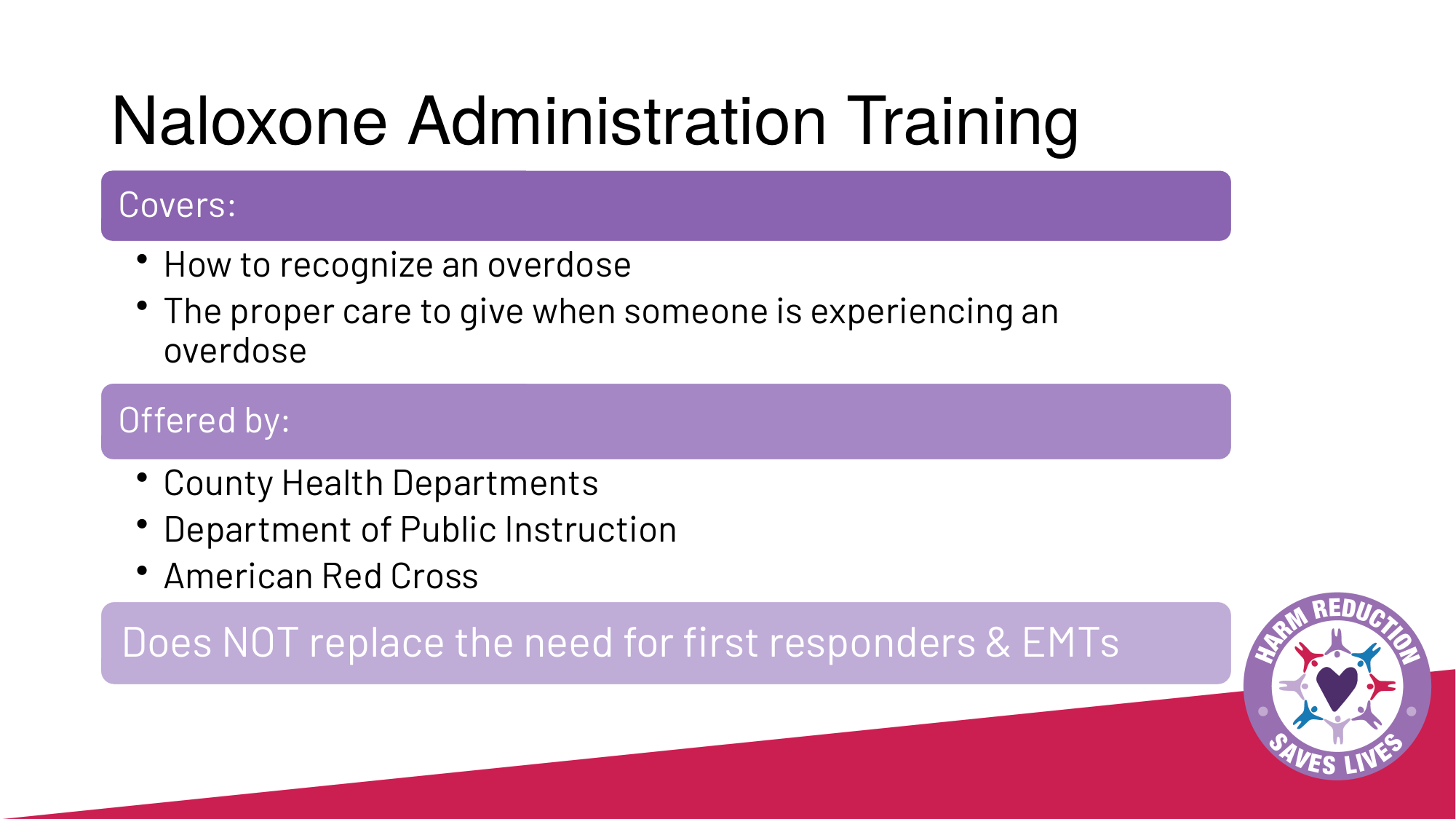

# Naloxone Administration Training
Covers:
How to recognize an overdose
The proper care to give when someone is experiencing an overdose
How to administer naloxone nasal spray
Offered by:
County Health Departments
Department of Public Instruction
American Red Cross
Does NOT replace the need for first responders & EMTs